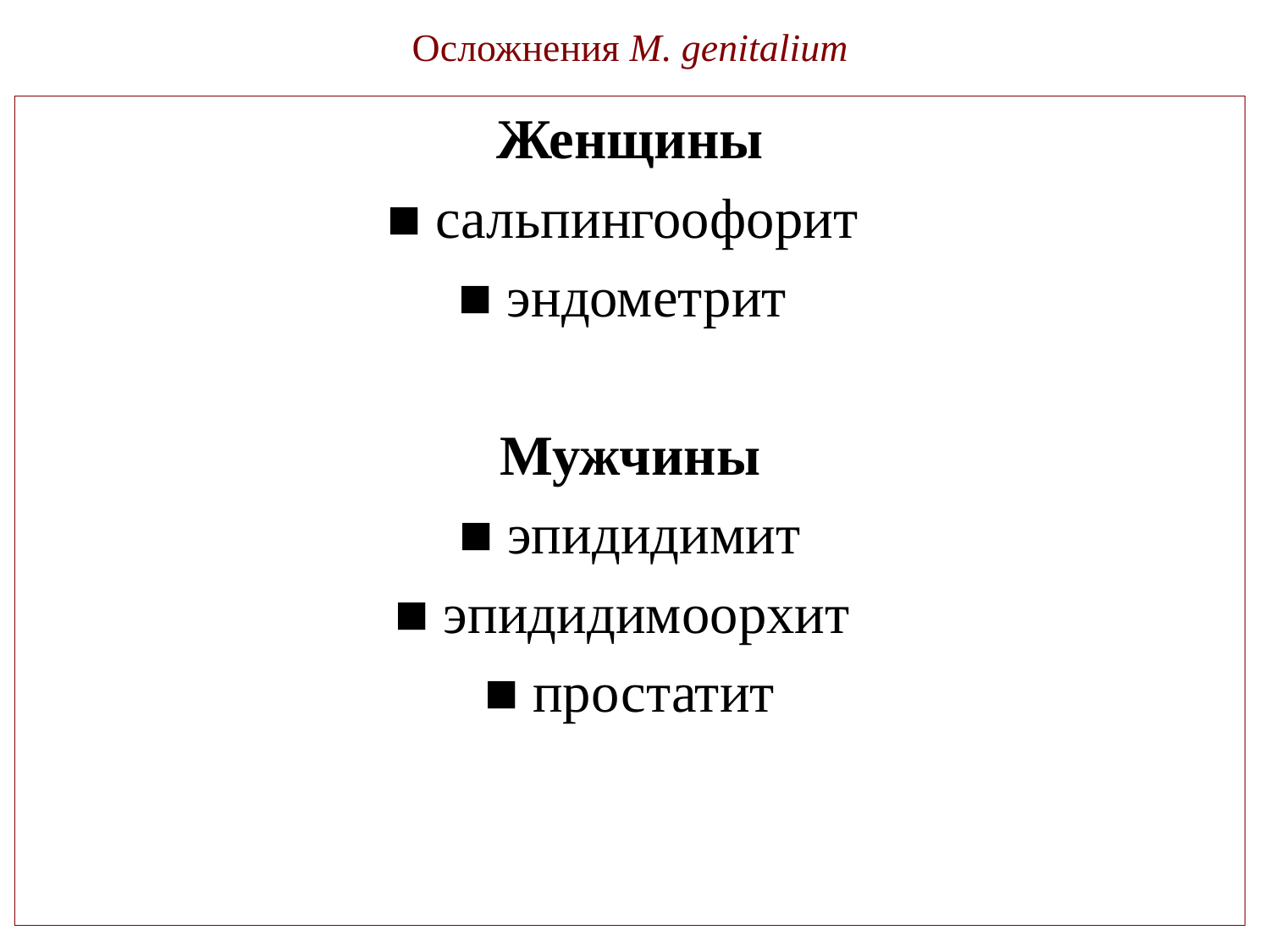

# Осложнения M. genitalium
Женщины
■ сальпингоофорит
■ эндометрит

Мужчины
■ эпидидимит
■ эпидидимоорхит
■ простатит